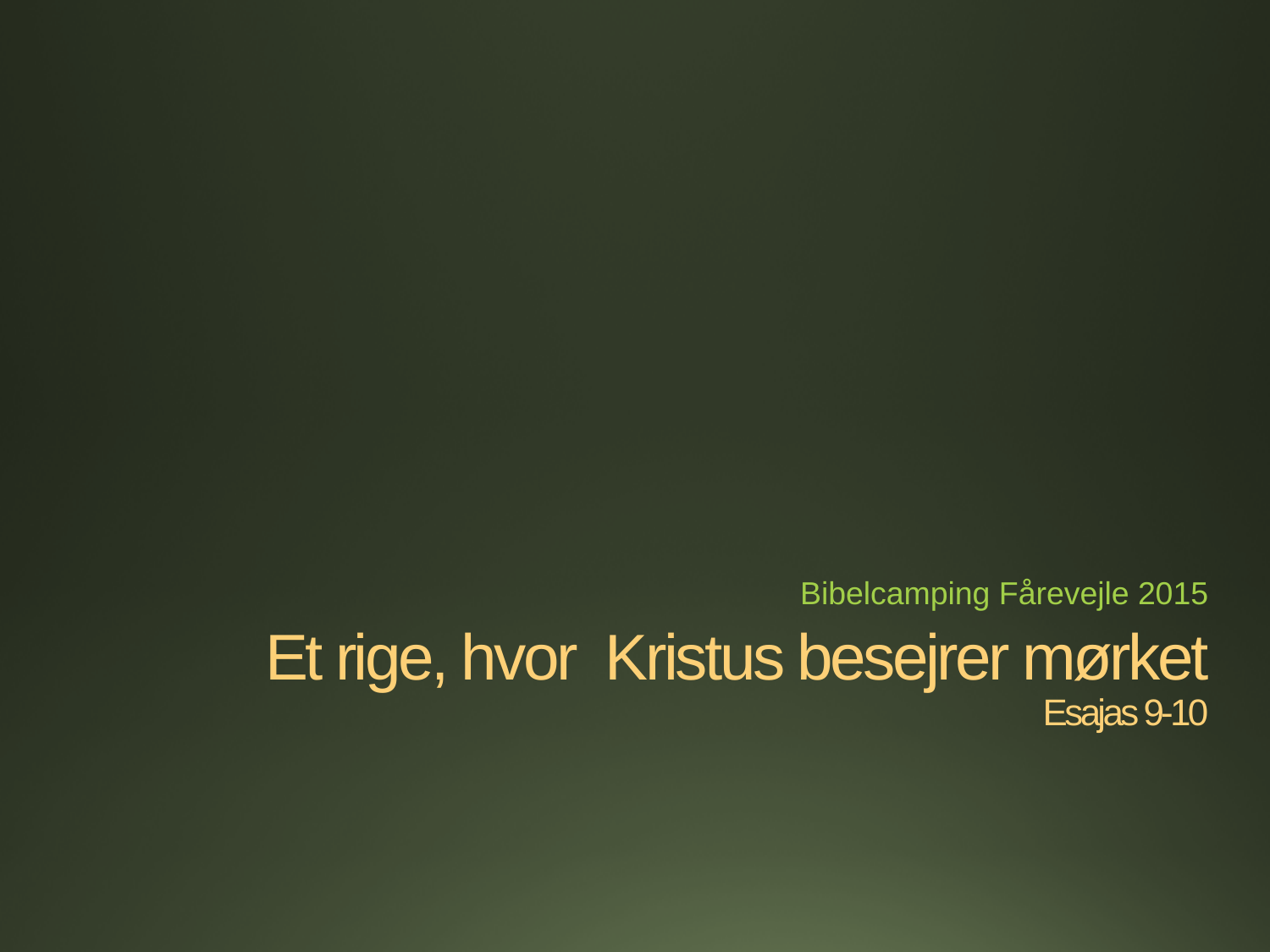

Bibelcamping Fårevejle 2015
# Et rige, hvor  Kristus besejrer mørket Esajas 9-10